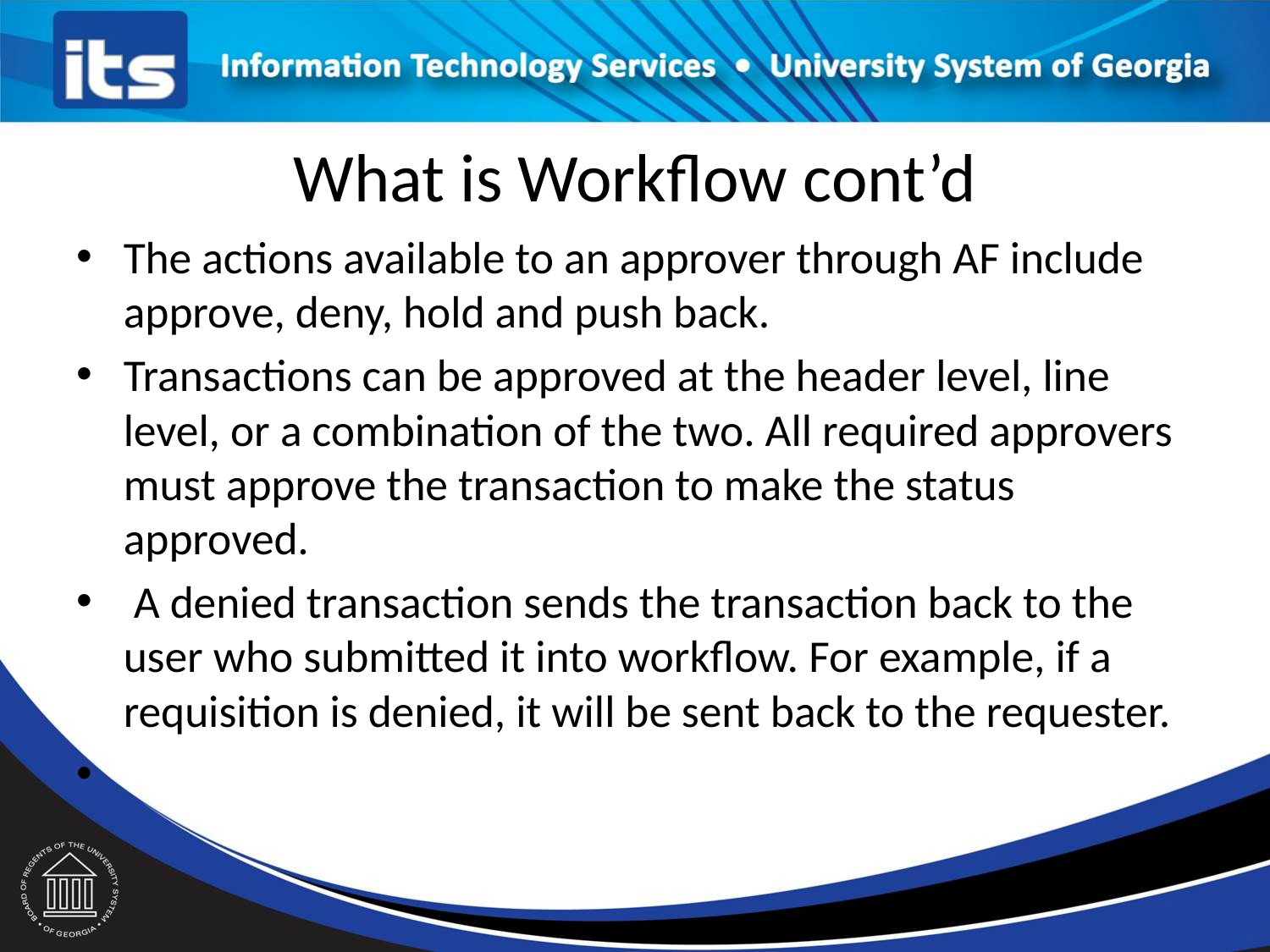

# What is Workflow cont’d
The actions available to an approver through AF include approve, deny, hold and push back.
Transactions can be approved at the header level, line level, or a combination of the two. All required approvers must approve the transaction to make the status approved.
 A denied transaction sends the transaction back to the user who submitted it into workflow. For example, if a requisition is denied, it will be sent back to the requester.